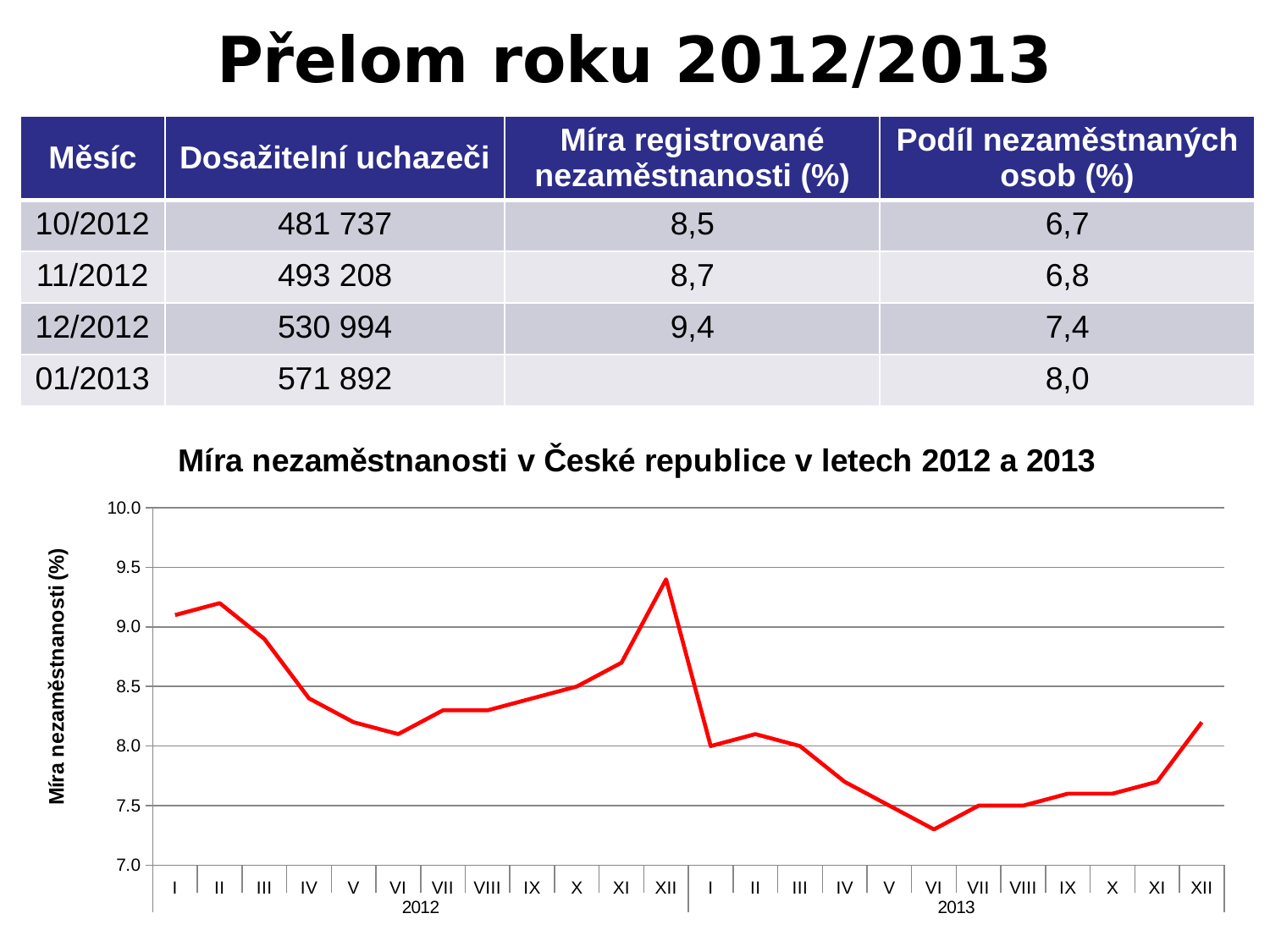

# Přelom roku 2012/2013
| Měsíc | Dosažitelní uchazeči | Míra registrované nezaměstnanosti (%) | Podíl nezaměstnaných osob (%) |
| --- | --- | --- | --- |
| 10/2012 | 481 737 | 8,5 | 6,7 |
| 11/2012 | 493 208 | 8,7 | 6,8 |
| 12/2012 | 530 994 | 9,4 | 7,4 |
| 01/2013 | 571 892 |  | 8,0 |
nezaměstnanost klesá?

### Chart: Míra nezaměstnanosti v České republice v letech 2012 a 2013

| Category |  |
|---|---|
| I | 9.1 |
| II | 9.200000000000001 |
| III | 8.9 |
| IV | 8.4 |
| V | 8.200000000000001 |
| VI | 8.1 |
| VII | 8.3 |
| VIII | 8.3 |
| IX | 8.4 |
| X | 8.5 |
| XI | 8.700000000000001 |
| XII | 9.4 |
| I | 8.0 |
| II | 8.1 |
| III | 8.0 |
| IV | 7.7 |
| V | 7.5 |
| VI | 7.3 |
| VII | 7.5 |
| VIII | 7.5 |
| IX | 7.6 |
| X | 7.6 |
| XI | 7.7 |
| XII | 8.200000000000001 |